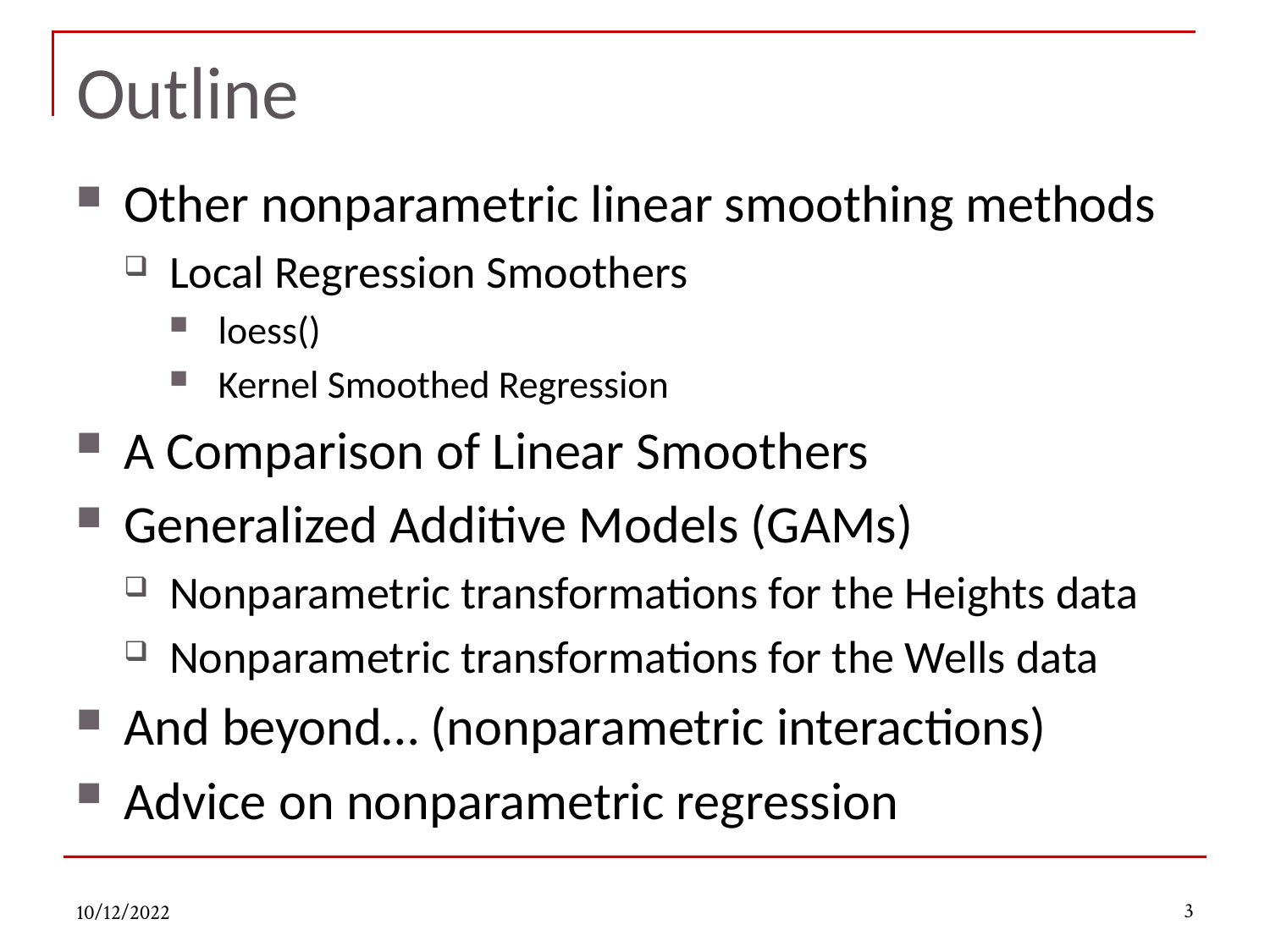

# Outline
Other nonparametric linear smoothing methods
Local Regression Smoothers
loess()
Kernel Smoothed Regression
A Comparison of Linear Smoothers
Generalized Additive Models (GAMs)
Nonparametric transformations for the Heights data
Nonparametric transformations for the Wells data
And beyond… (nonparametric interactions)
Advice on nonparametric regression
10/12/2022
3